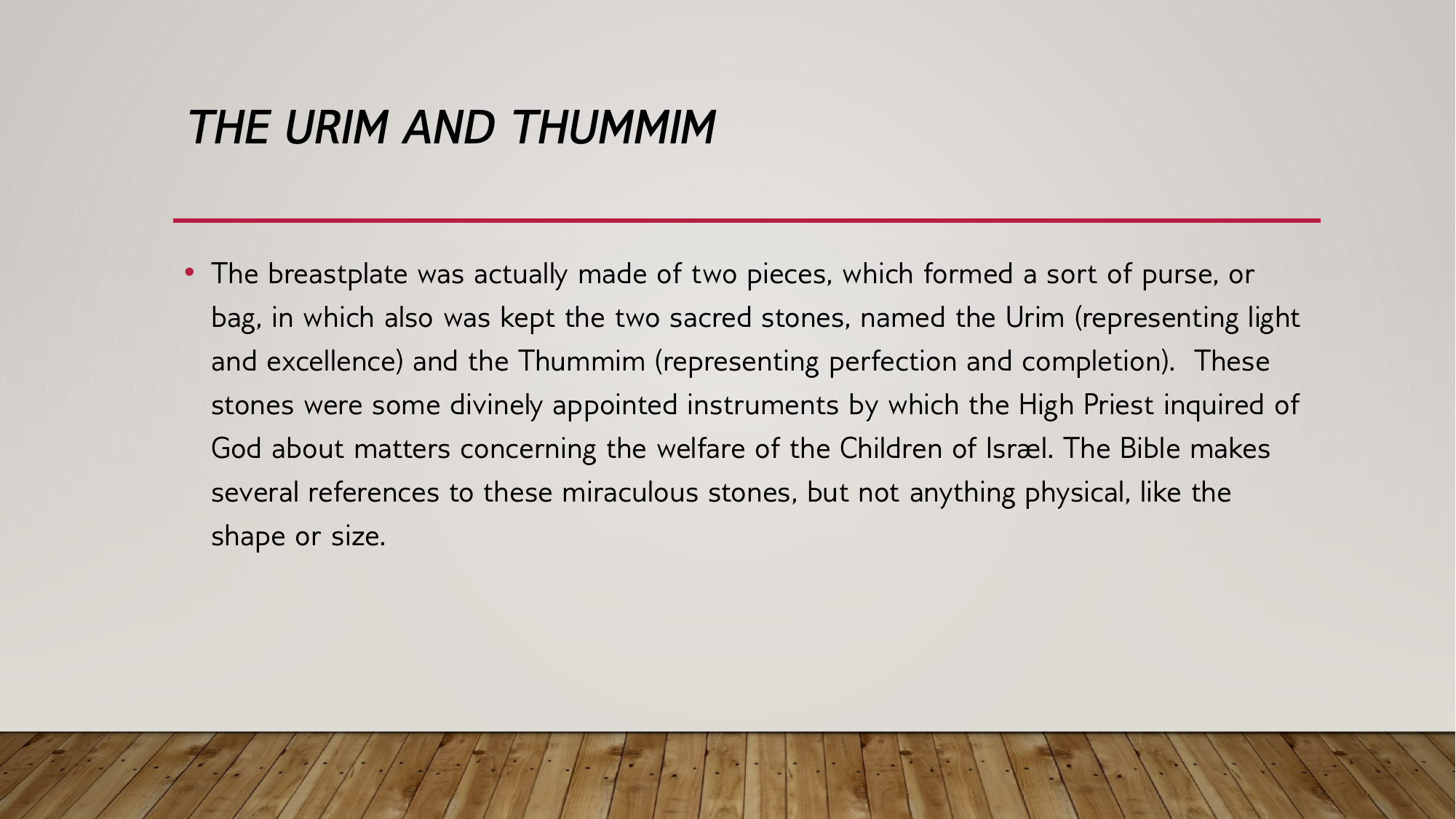

# The Urim and Thummim
The breastplate was actually made of two pieces, which formed a sort of purse, or bag, in which also was kept the two sacred stones, named the Urim (representing light and excellence) and the Thummim (representing perfection and completion).  These stones were some divinely appointed instruments by which the High Priest inquired of God about matters concerning the welfare of the Children of Israel. The Bible makes several references to these miraculous stones, but not anything physical, like the shape or size.